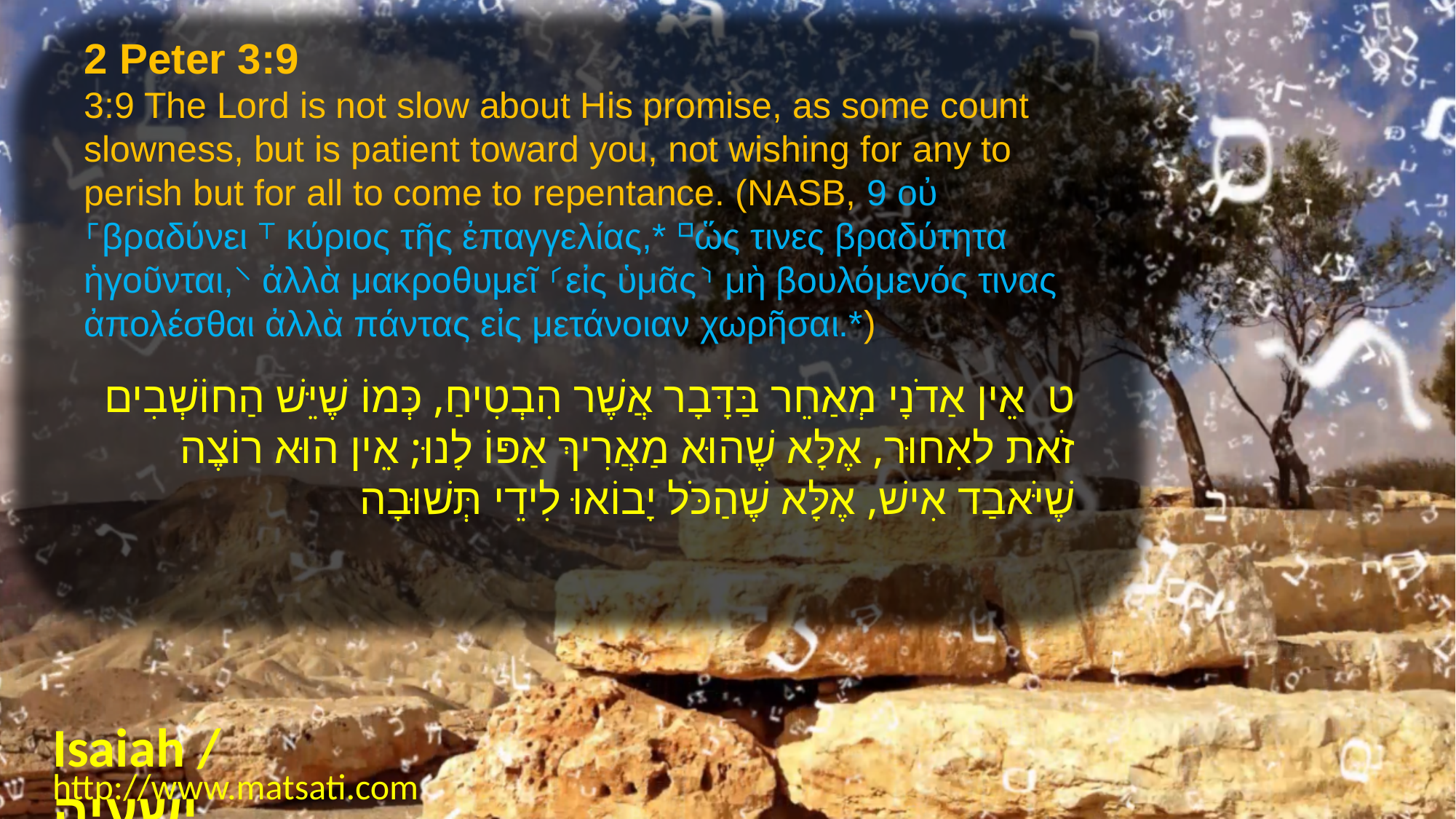

2 Peter 3:9
3:9 The Lord is not slow about His promise, as some count slowness, but is patient toward you, not wishing for any to perish but for all to come to repentance. (NASB, 9 οὐ ⸀βραδύνει ⸆ κύριος τῆς ἐπαγγελίας,* ⸋ὥς τινες βραδύτητα ἡγοῦνται,⸌ ἀλλὰ μακροθυμεῖ ⸂εἰς ὑμᾶς⸃ μὴ βουλόμενός τινας ἀπολέσθαι ἀλλὰ πάντας εἰς μετάνοιαν χωρῆσαι.*)

ט  אֵין אַדֹנָי מְאַחֵר בַּדָּבָר אֲשֶׁר הִבְטִיחַ, כְּמוֹ שֶׁיֵּשׁ הַחוֹשְׁבִים זֹאת לאִחוּר, אֶלָּא שֶׁהוּא מַאֲרִיךְ אַפּוֹ לָנוּ; אֵין הוּא רוֹצֶה שֶׁיֹּאבַד אִישׁ, אֶלָּא שֶׁהַכֹּל יָבוֹאוּ לִידֵי תְּשׁוּבָה
Isaiah / ישעיה
http://www.matsati.com